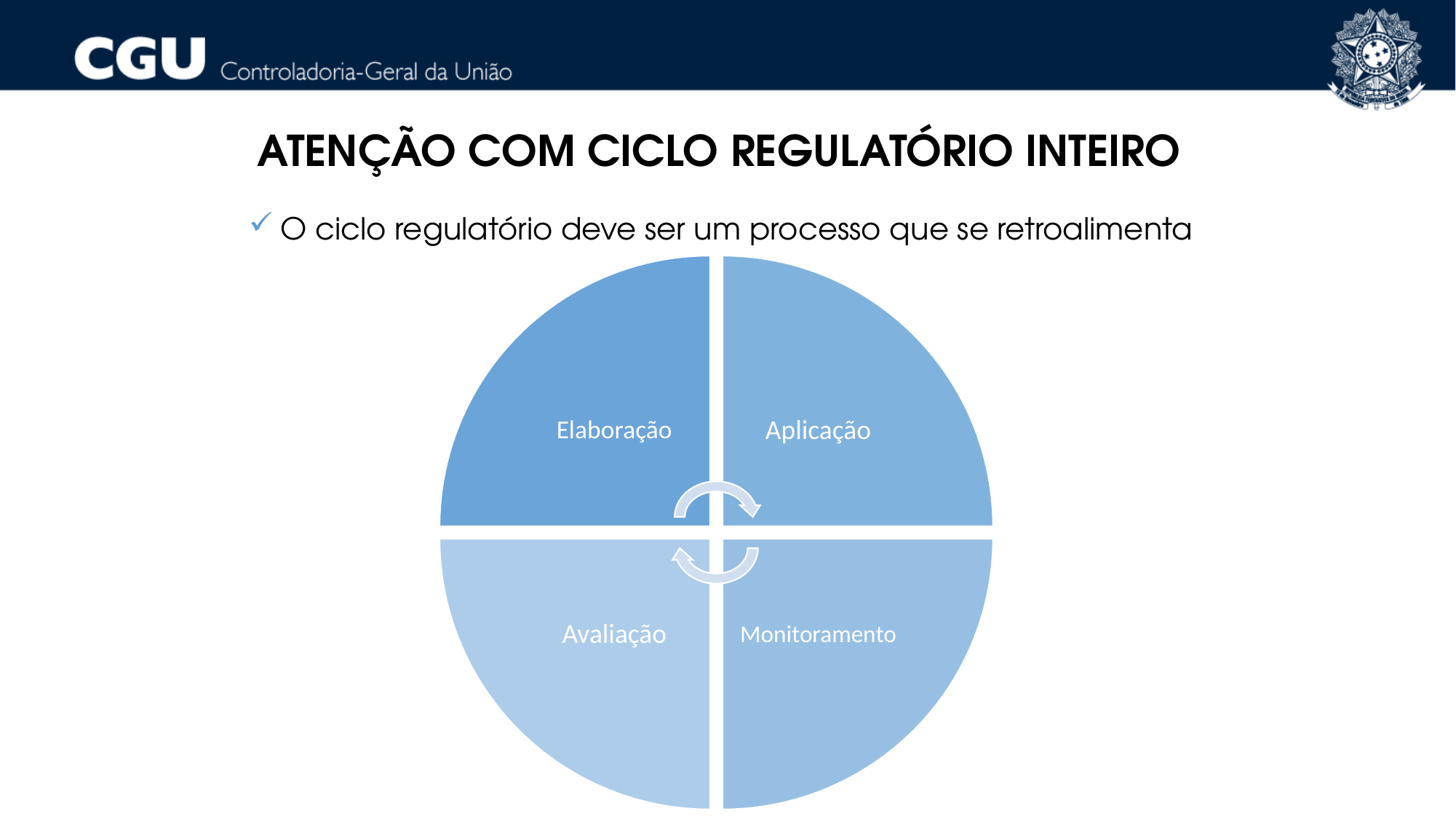

# Atenção com ciclo regulatório inteiro
 O ciclo regulatório deve ser um processo que se retroalimenta

Elaboração
Aplicação
Monitoramento
Avaliação